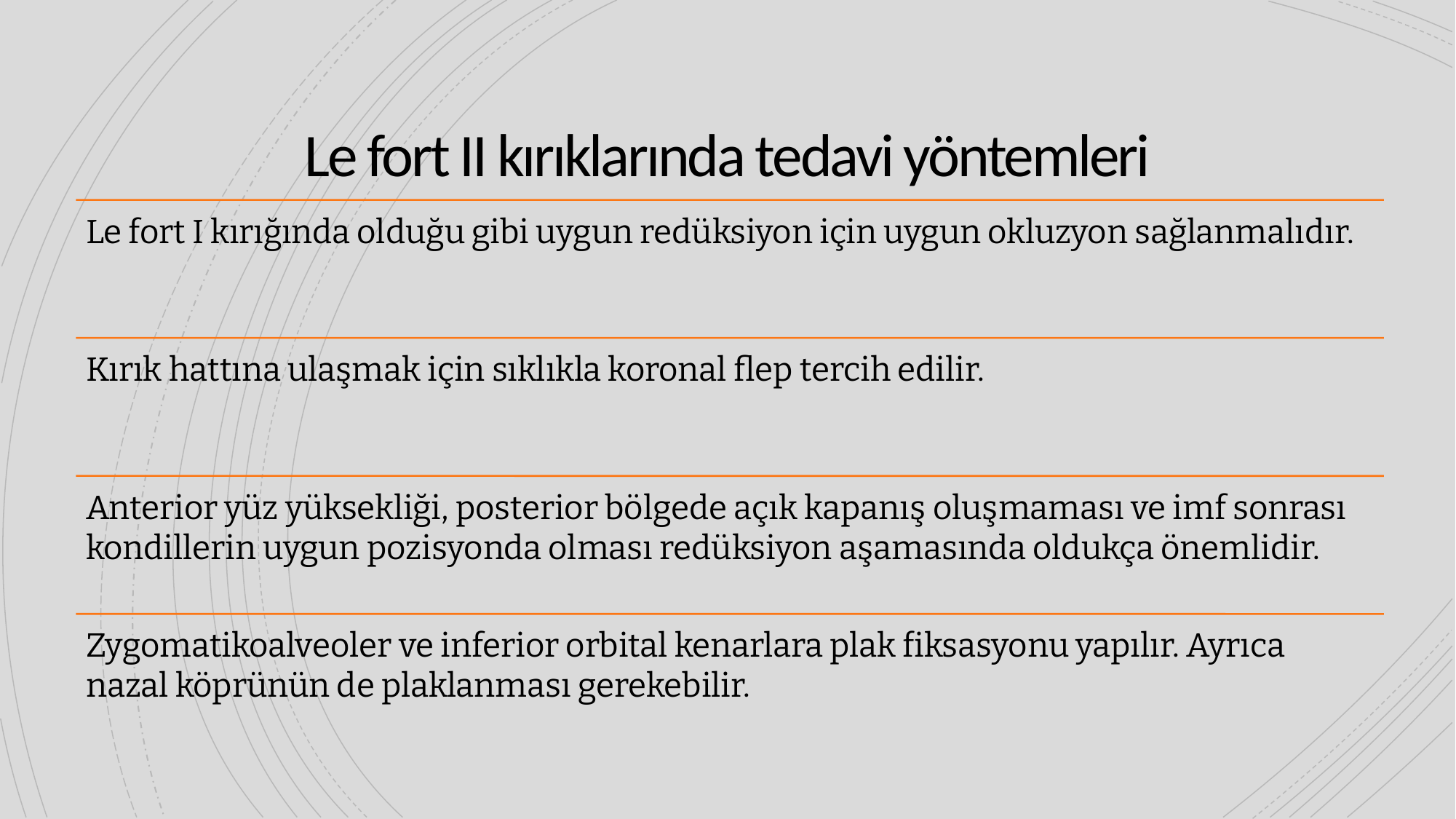

# Le fort II kırıklarında tedavi yöntemleri
Le fort I kırığında olduğu gibi uygun redüksiyon için uygun okluzyon sağlanmalıdır.
Kırık hattına ulaşmak için sıklıkla koronal flep tercih edilir.
Anterior yüz yüksekliği, posterior bölgede açık kapanış oluşmaması ve imf sonrası kondillerin uygun pozisyonda olması redüksiyon aşamasında oldukça önemlidir.
Zygomatikoalveoler ve inferior orbital kenarlara plak fiksasyonu yapılır. Ayrıca nazal köprünün de plaklanması gerekebilir.